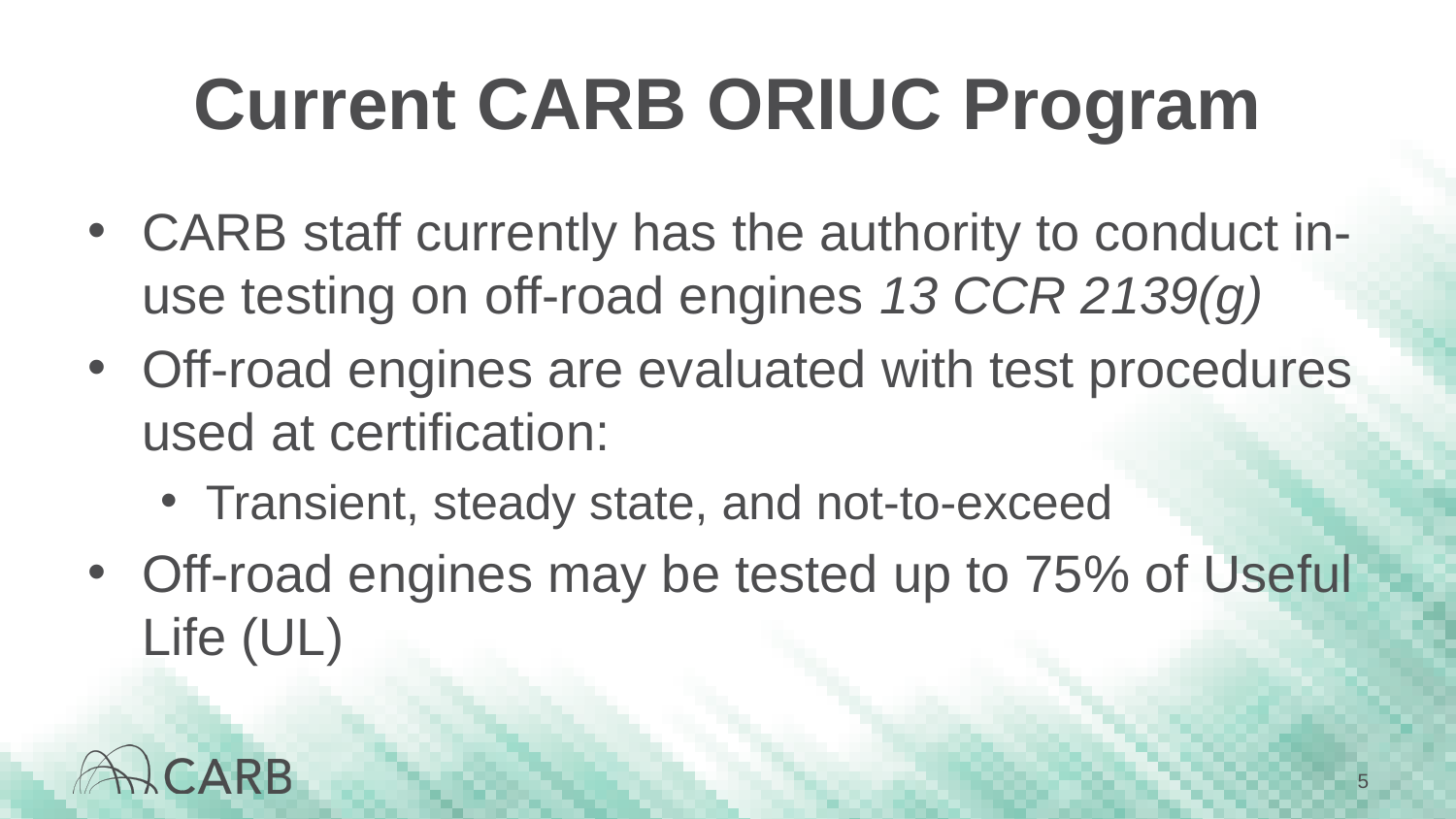

# Current CARB ORIUC Program
CARB staff currently has the authority to conduct in-use testing on off-road engines 13 CCR 2139(g)
Off-road engines are evaluated with test procedures used at certification:
Transient, steady state, and not-to-exceed
Off-road engines may be tested up to 75% of Useful Life (UL)
5